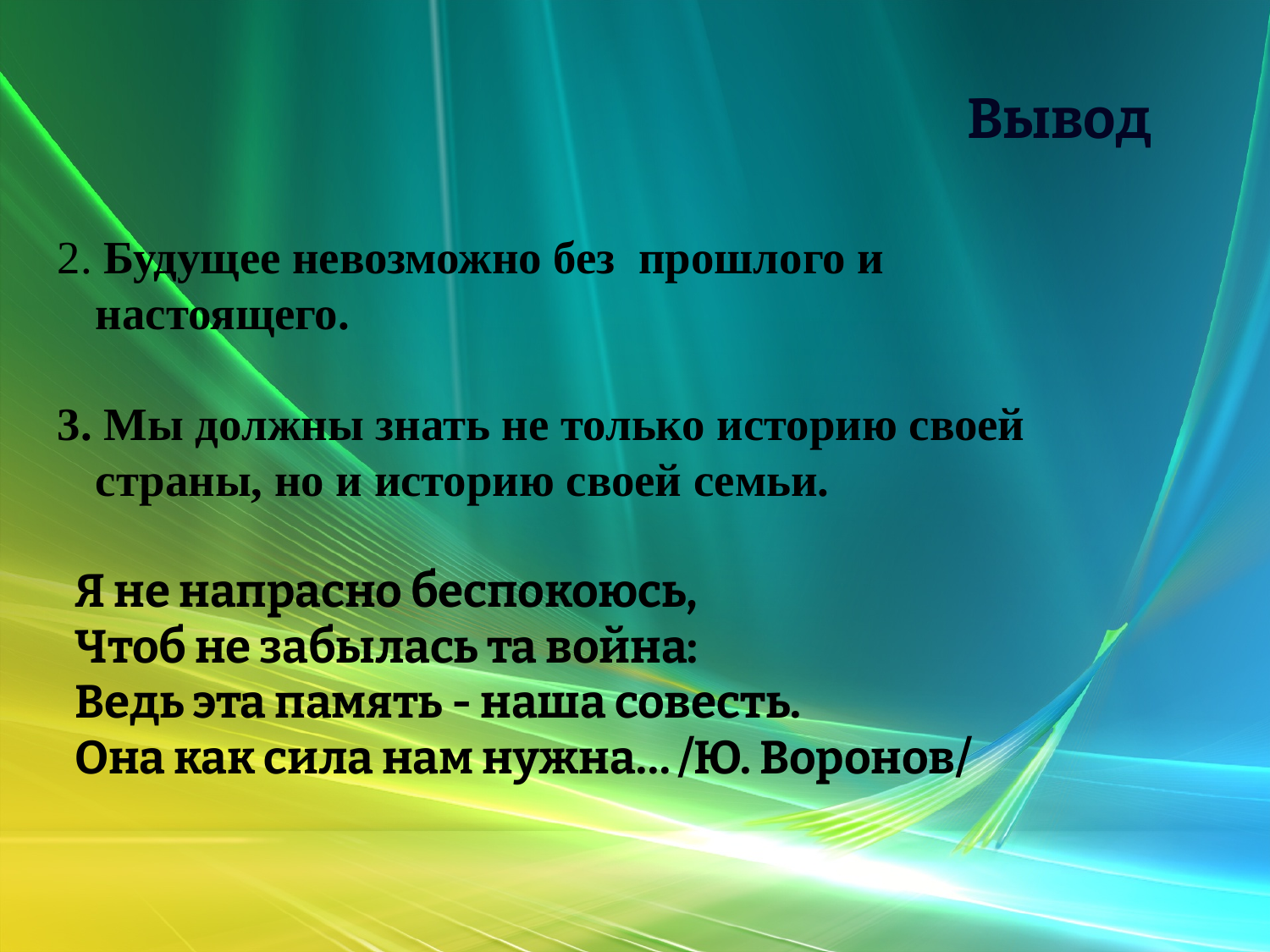

# Вывод

2. Будущее невозможно без  прошлого и настоящего.

3. Мы должны знать не только историю своей страны, но и историю своей семьи.

Я не напрасно беспокоюсь,
Чтоб не забылась та война:
Ведь эта память - наша совесть.
Она как сила нам нужна… /Ю. Воронов/